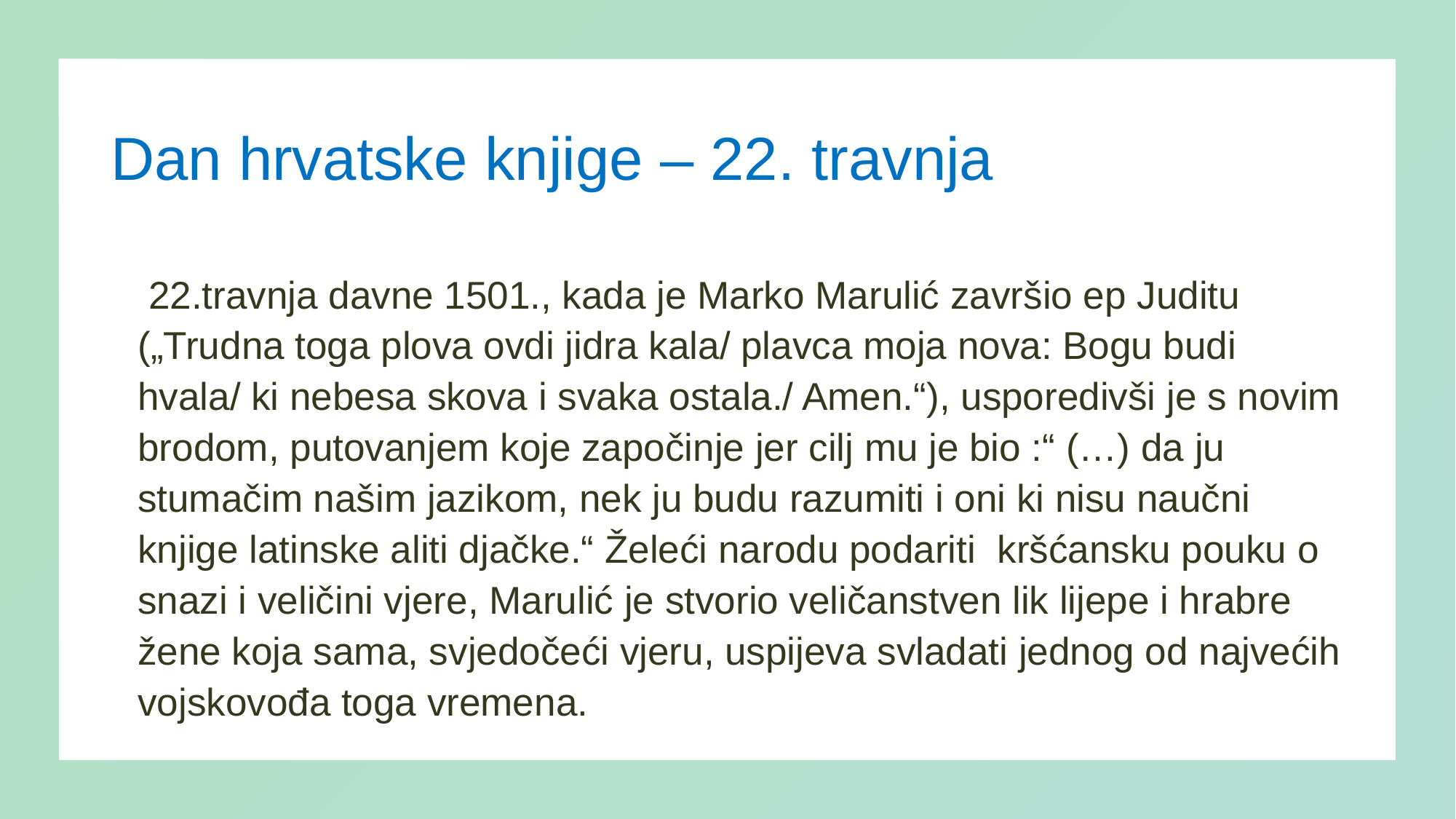

# Dan hrvatske knjige – 22. travnja
 22.travnja davne 1501., kada je Marko Marulić završio ep Juditu („Trudna toga plova ovdi jidra kala/ plavca moja nova: Bogu budi hvala/ ki nebesa skova i svaka ostala./ Amen.“), usporedivši je s novim brodom, putovanjem koje započinje jer cilj mu je bio :“ (…) da ju stumačim našim jazikom, nek ju budu razumiti i oni ki nisu naučni knjige latinske aliti djačke.“ Želeći narodu podariti  kršćansku pouku o snazi i veličini vjere, Marulić je stvorio veličanstven lik lijepe i hrabre žene koja sama, svjedočeći vjeru, uspijeva svladati jednog od najvećih vojskovođa toga vremena.